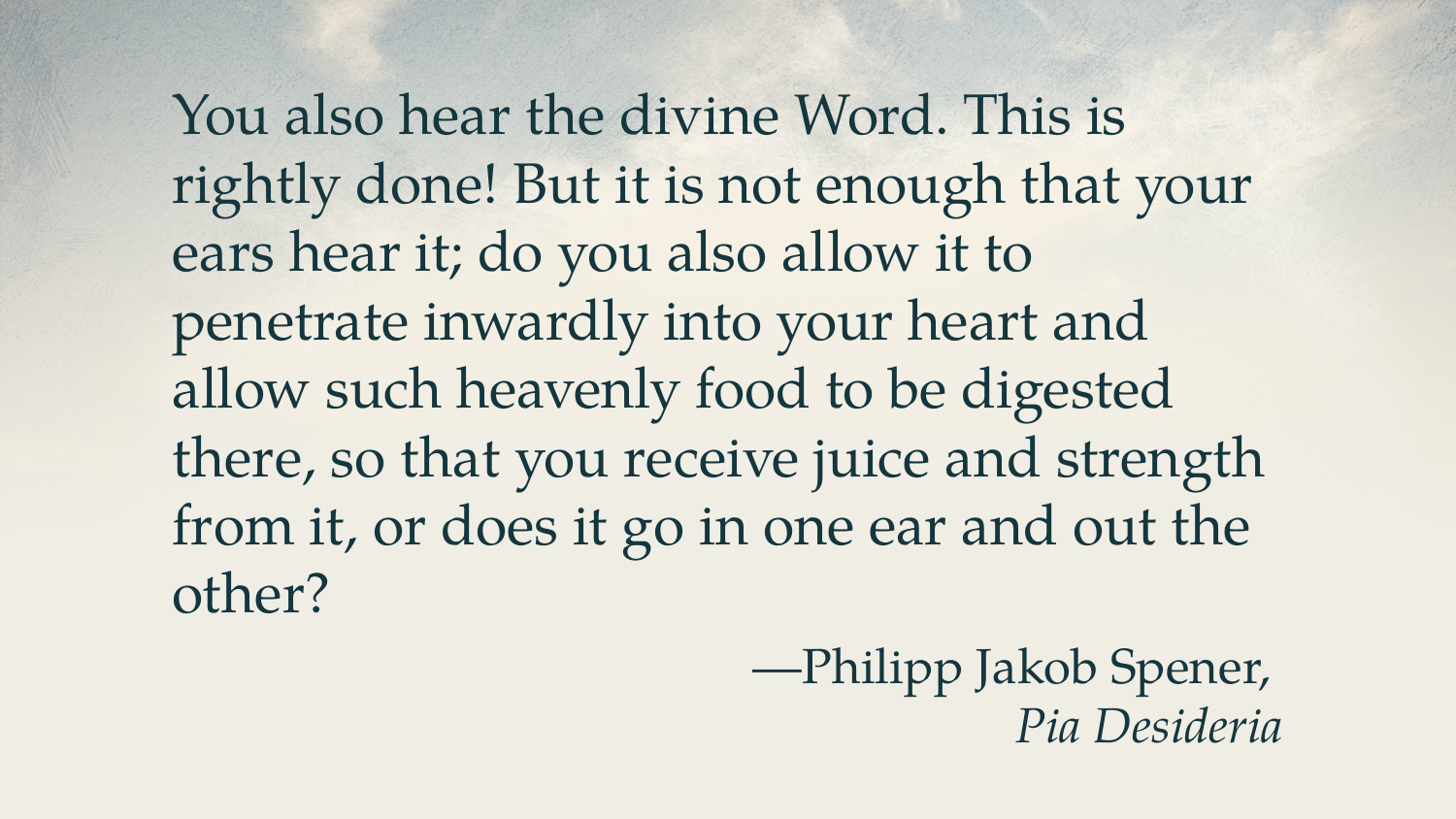

You also hear the divine Word. This is rightly done! But it is not enough that your ears hear it; do you also allow it to penetrate inwardly into your heart and allow such heavenly food to be digested there, so that you receive juice and strength from it, or does it go in one ear and out the other?
—Philipp Jakob Spener,
Pia Desideria